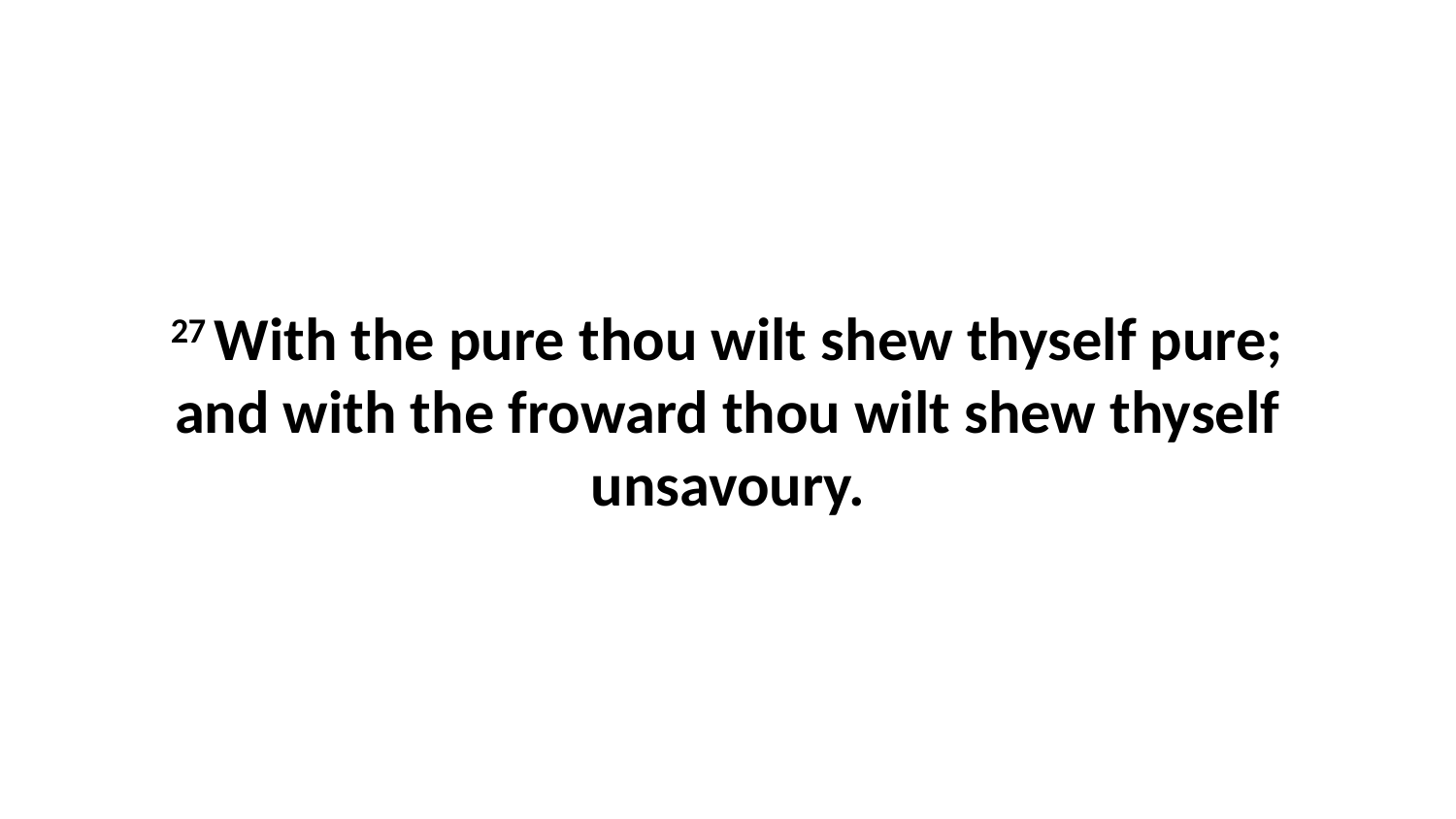

27 With the pure thou wilt shew thyself pure; and with the froward thou wilt shew thyself unsavoury.